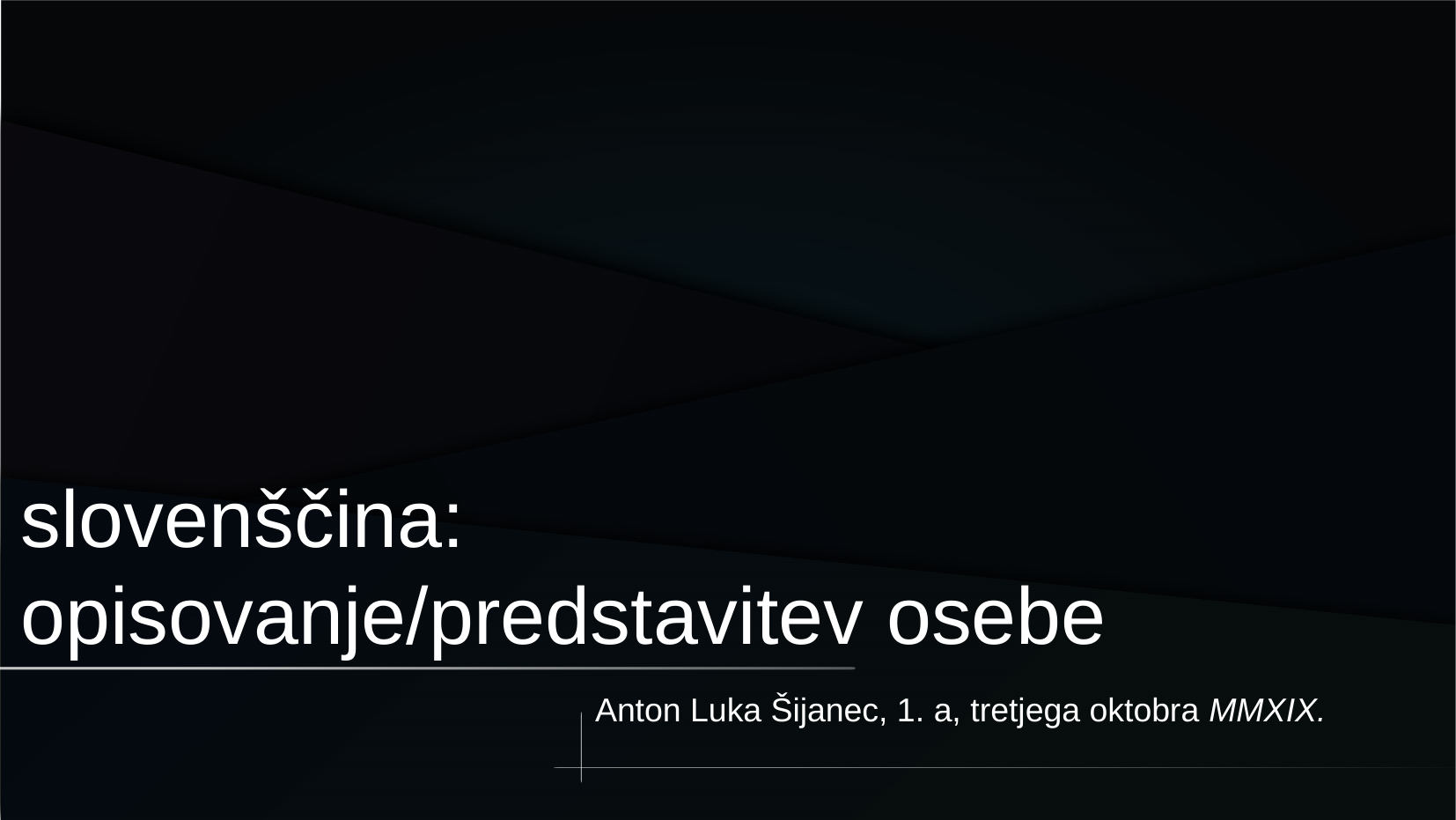

slovenščina: opisovanje/predstavitev osebe
Anton Luka Šijanec, 1. a, tretjega oktobra MMXIX.